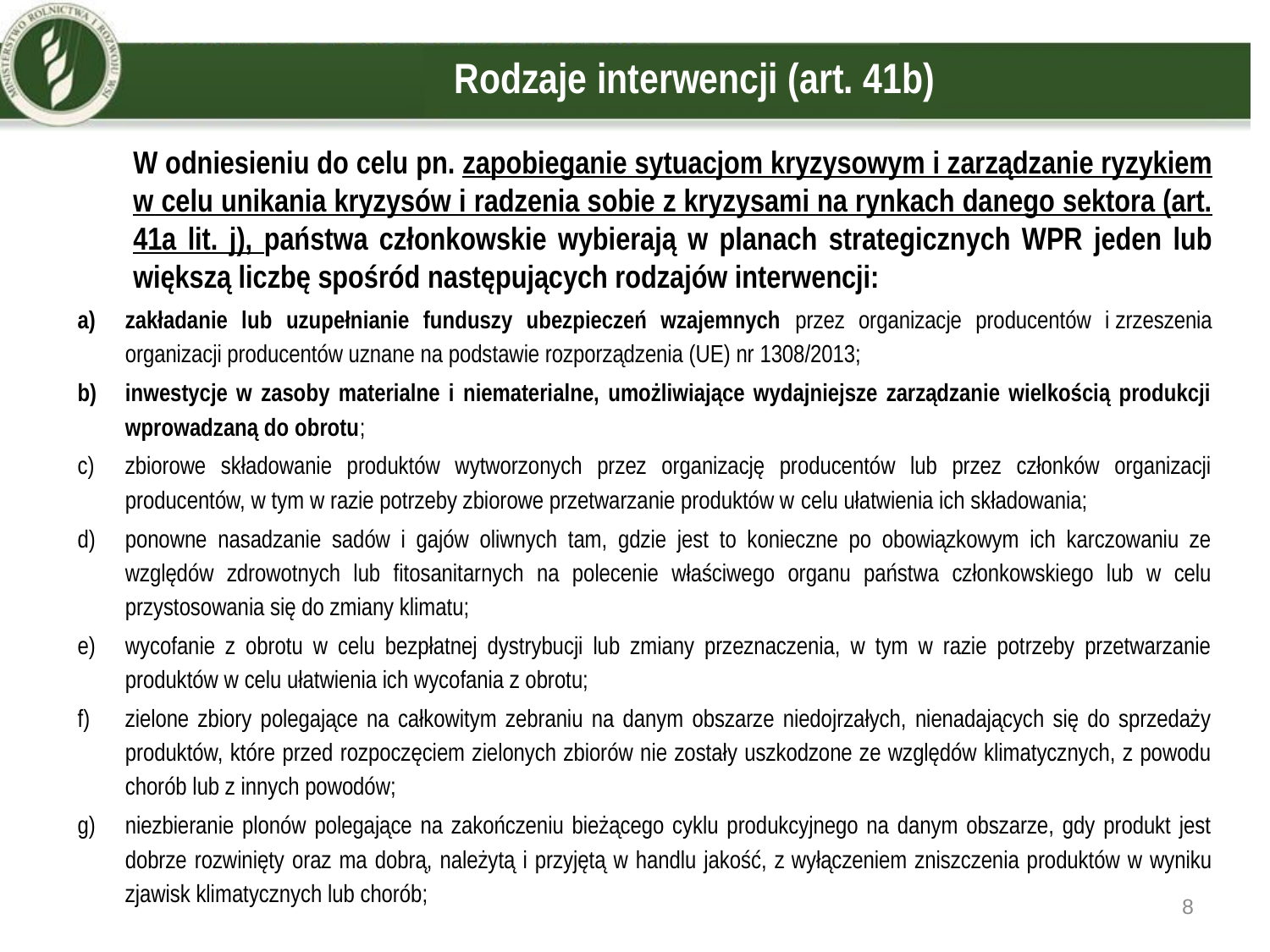

# Rodzaje interwencji (art. 41b)
W odniesieniu do celu pn. zapobieganie sytuacjom kryzysowym i zarządzanie ryzykiem w celu unikania kryzysów i radzenia sobie z kryzysami na rynkach danego sektora (art. 41a lit. j), państwa członkowskie wybierają w planach strategicznych WPR jeden lub większą liczbę spośród następujących rodzajów interwencji:
zakładanie lub uzupełnianie funduszy ubezpieczeń wzajemnych przez organizacje producentów i zrzeszenia organizacji producentów uznane na podstawie rozporządzenia (UE) nr 1308/2013;
inwestycje w zasoby materialne i niematerialne, umożliwiające wydajniejsze zarządzanie wielkością produkcji wprowadzaną do obrotu;
zbiorowe składowanie produktów wytworzonych przez organizację producentów lub przez członków organizacji producentów, w tym w razie potrzeby zbiorowe przetwarzanie produktów w celu ułatwienia ich składowania;
ponowne nasadzanie sadów i gajów oliwnych tam, gdzie jest to konieczne po obowiązkowym ich karczowaniu ze względów zdrowotnych lub fitosanitarnych na polecenie właściwego organu państwa członkowskiego lub w celu przystosowania się do zmiany klimatu;
wycofanie z obrotu w celu bezpłatnej dystrybucji lub zmiany przeznaczenia, w tym w razie potrzeby przetwarzanie produktów w celu ułatwienia ich wycofania z obrotu;
zielone zbiory polegające na całkowitym zebraniu na danym obszarze niedojrzałych, nienadających się do sprzedaży produktów, które przed rozpoczęciem zielonych zbiorów nie zostały uszkodzone ze względów klimatycznych, z powodu chorób lub z innych powodów;
niezbieranie plonów polegające na zakończeniu bieżącego cyklu produkcyjnego na danym obszarze, gdy produkt jest dobrze rozwinięty oraz ma dobrą, należytą i przyjętą w handlu jakość, z wyłączeniem zniszczenia produktów w wyniku zjawisk klimatycznych lub chorób;

8